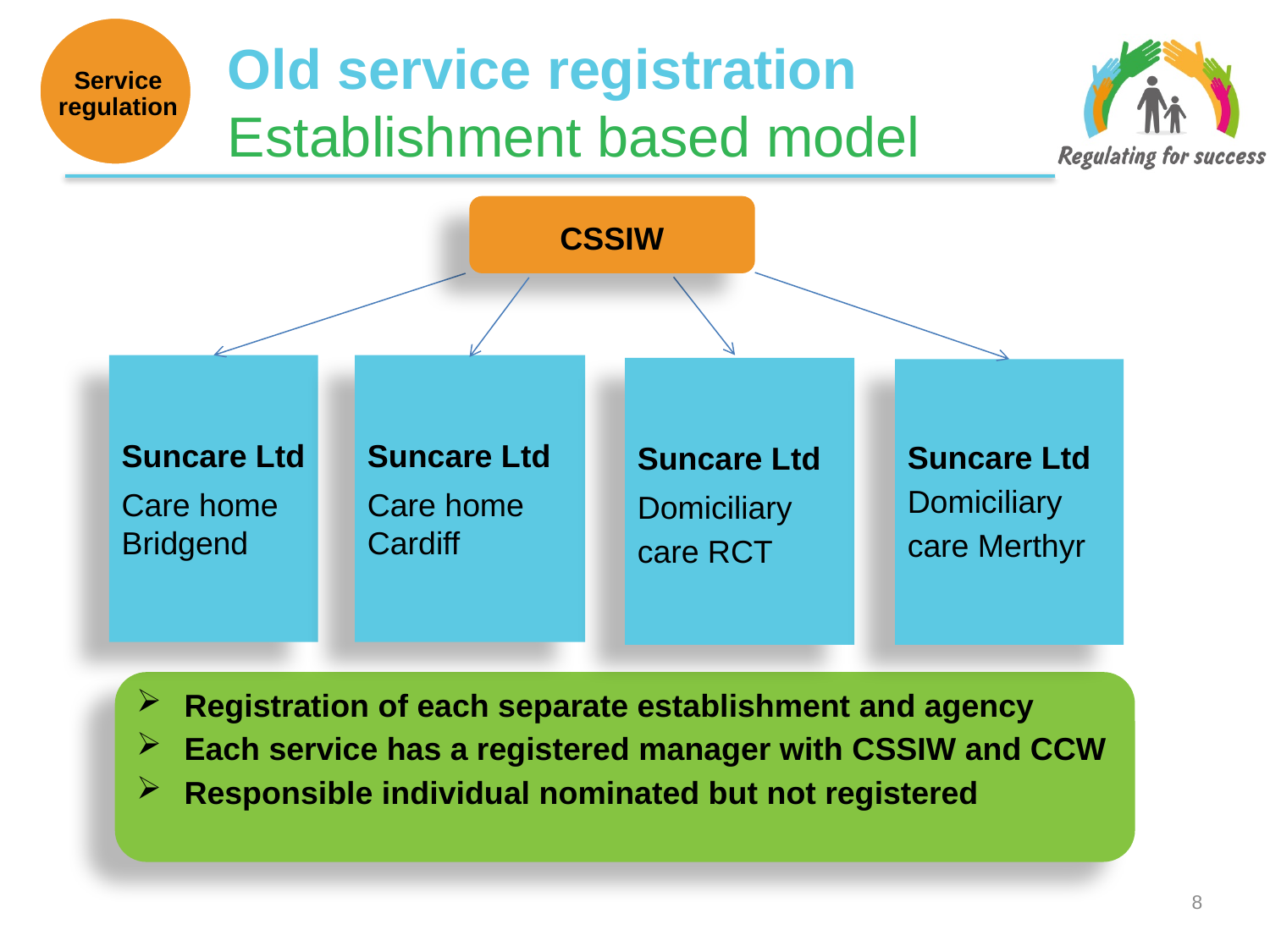

Old service registration
Establishment based model

Service regulation
CSSIW
Suncare Ltd
Care home  Bridgend
Suncare Ltd
Care home  Cardiff
Suncare Ltd
Domiciliary care RCT

Suncare Ltd
Domiciliary care Merthyr

Registration of each separate establishment and agency
Each service has a registered manager with CSSIW and CCW
Responsible individual nominated but not registered
8